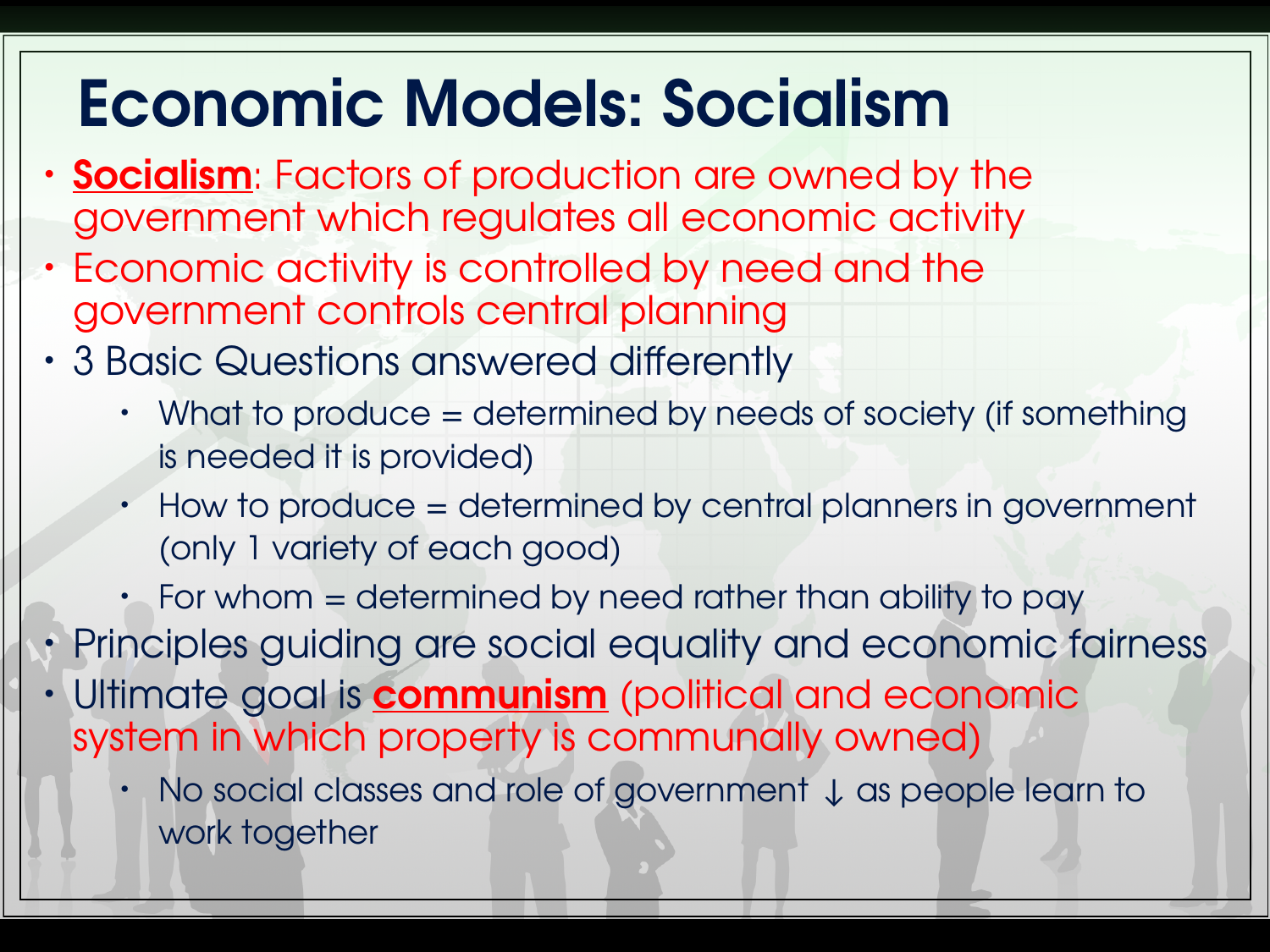

# Economic Models: Socialism
Socialism: Factors of production are owned by the government which regulates all economic activity
Economic activity is controlled by need and the government controls central planning
3 Basic Questions answered differently
What to produce = determined by needs of society (if something is needed it is provided)
How to produce = determined by central planners in government (only 1 variety of each good)
For whom = determined by need rather than ability to pay
Principles guiding are social equality and economic fairness
Ultimate goal is communism (political and economic system in which property is communally owned)
No social classes and role of government ↓ as people learn to work together